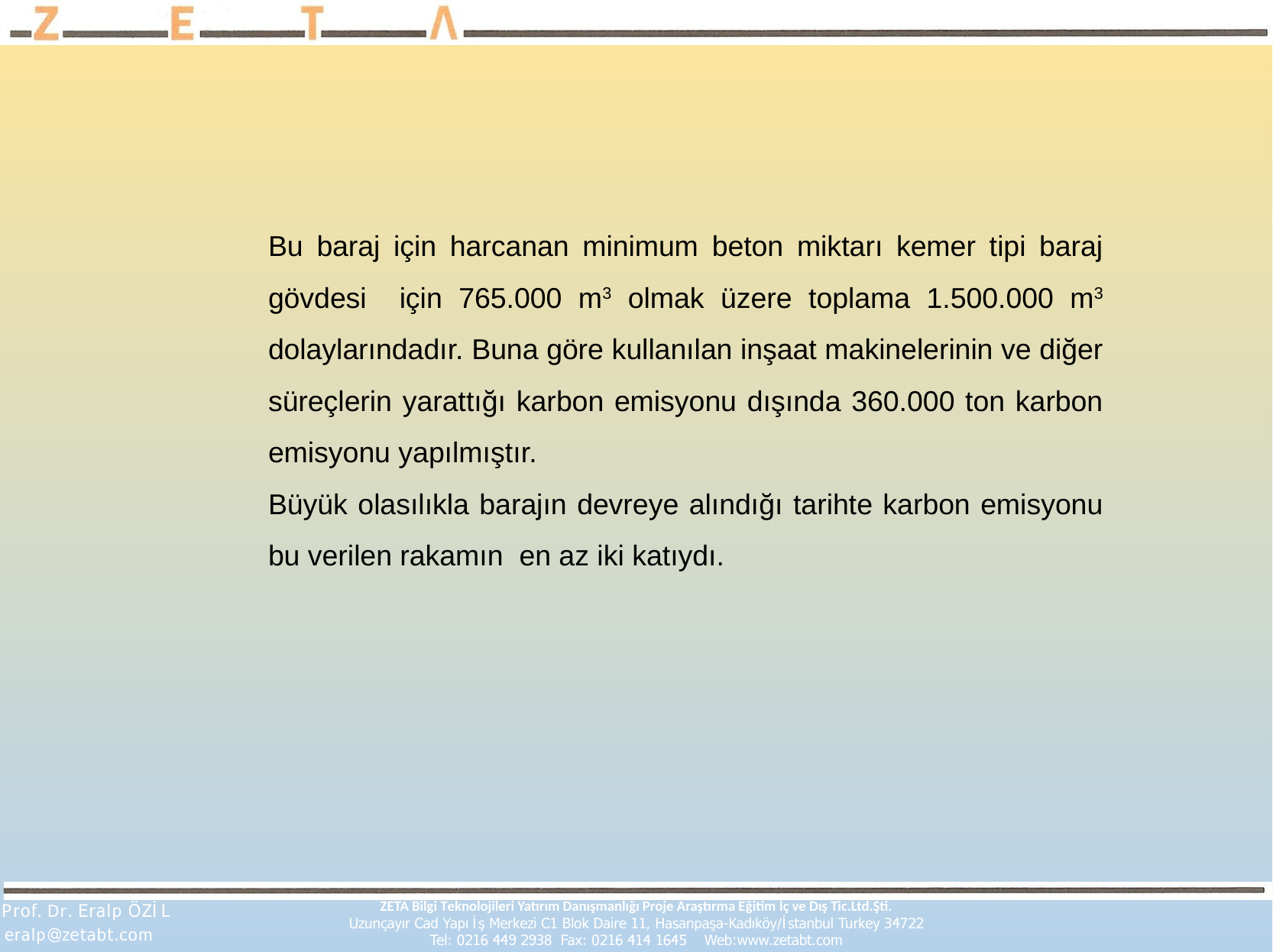

Bu baraj için harcanan minimum beton miktarı kemer tipi baraj gövdesi  için 765.000 m3 olmak üzere toplama 1.500.000 m3 dolaylarındadır. Buna göre kullanılan inşaat makinelerinin ve diğer süreçlerin yarattığı karbon emisyonu dışında 360.000 ton karbon emisyonu yapılmıştır.
Büyük olasılıkla barajın devreye alındığı tarihte karbon emisyonu bu verilen rakamın  en az iki katıydı.